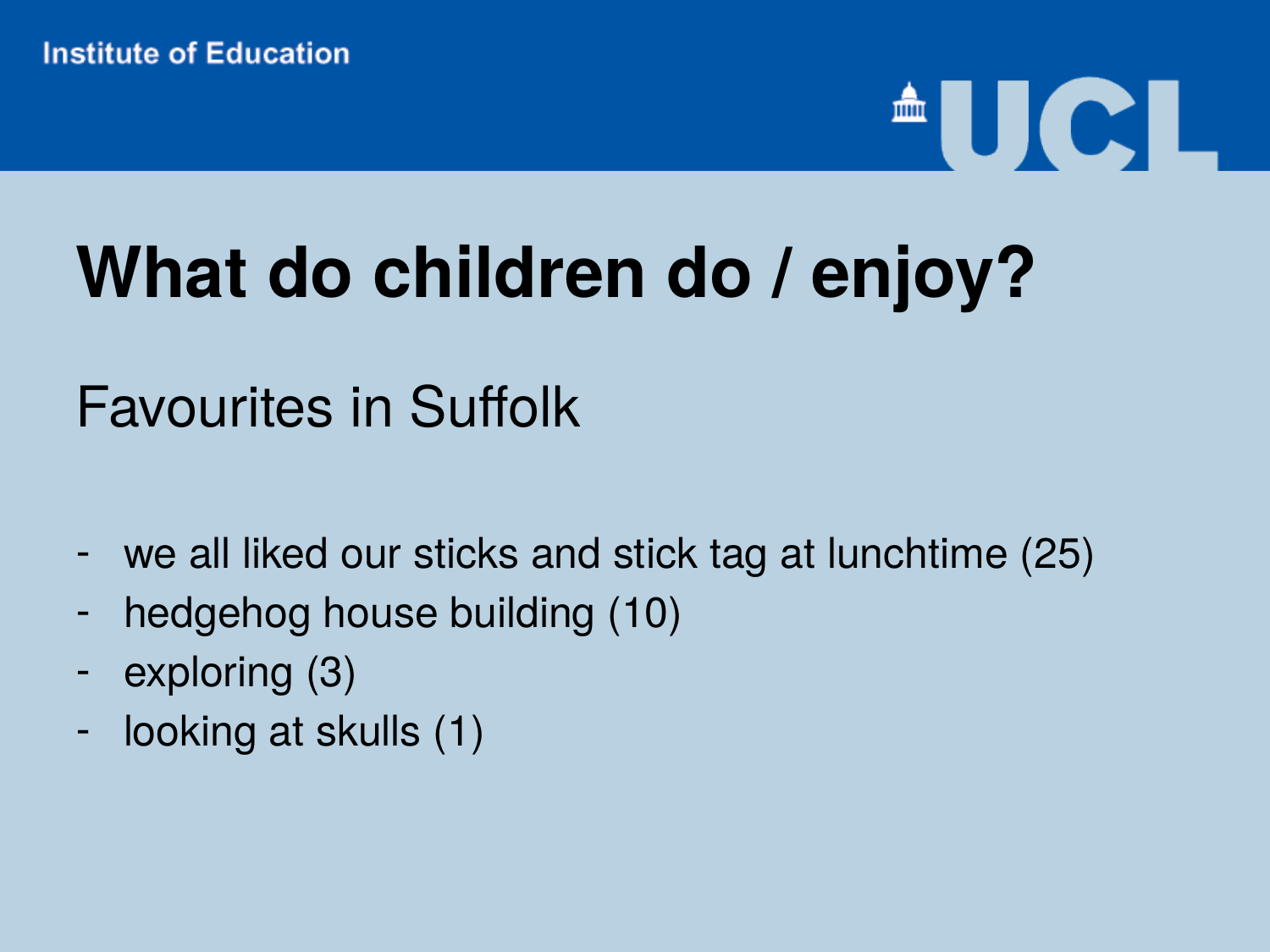

# What do children do / enjoy?
Favourites in Suffolk

we all liked our sticks and stick tag at lunchtime (25)
hedgehog house building (10)
exploring (3)
looking at skulls (1)